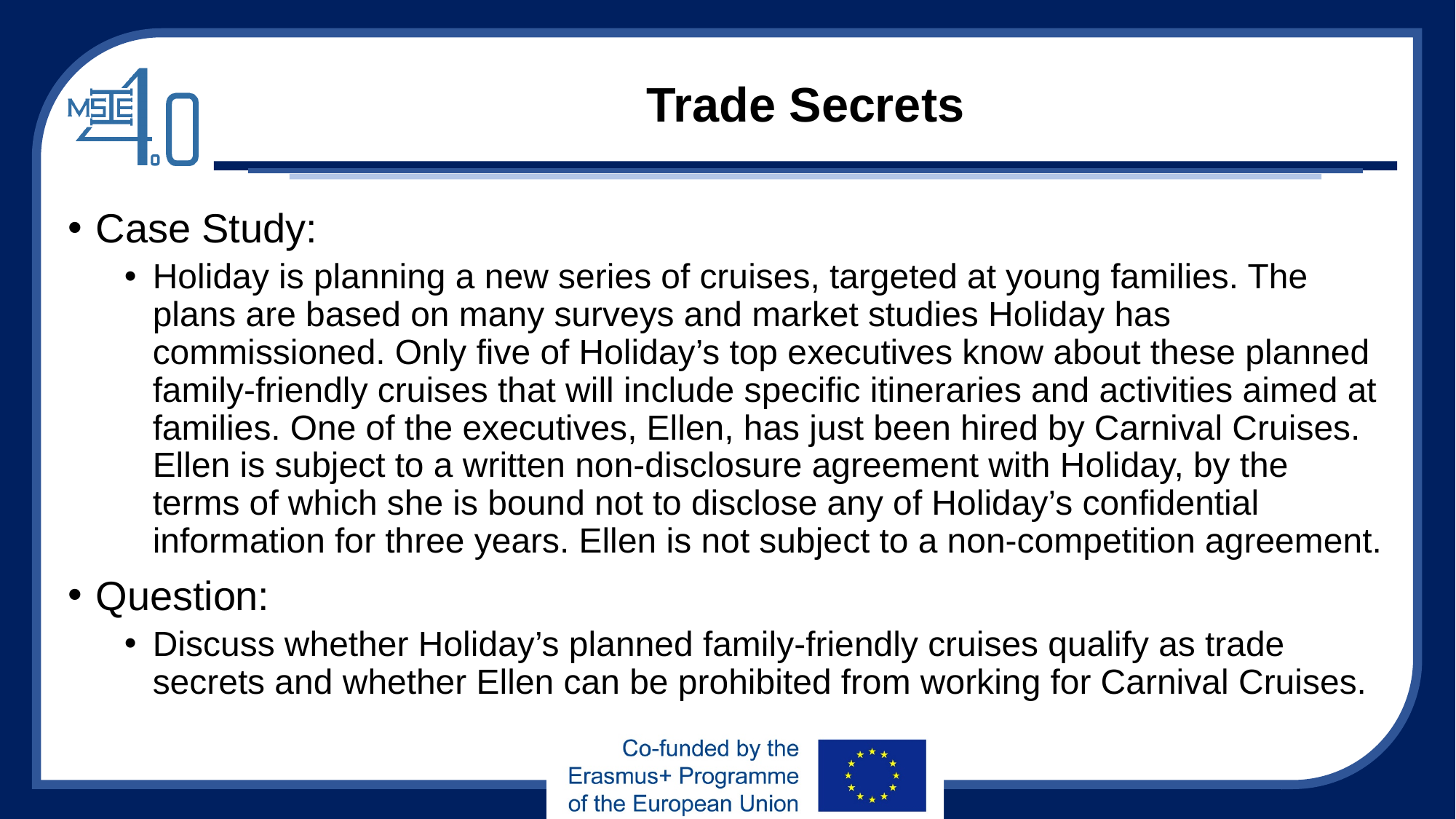

# Trade Secrets
Case Study:
Holiday is planning a new series of cruises, targeted at young families. The plans are based on many surveys and market studies Holiday has commissioned. Only five of Holiday’s top executives know about these planned family-friendly cruises that will include specific itineraries and activities aimed at families. One of the executives, Ellen, has just been hired by Carnival Cruises. Ellen is subject to a written non-disclosure agreement with Holiday, by the terms of which she is bound not to disclose any of Holiday’s confidential information for three years. Ellen is not subject to a non-competition agreement.
Question:
Discuss whether Holiday’s planned family-friendly cruises qualify as trade secrets and whether Ellen can be prohibited from working for Carnival Cruises.